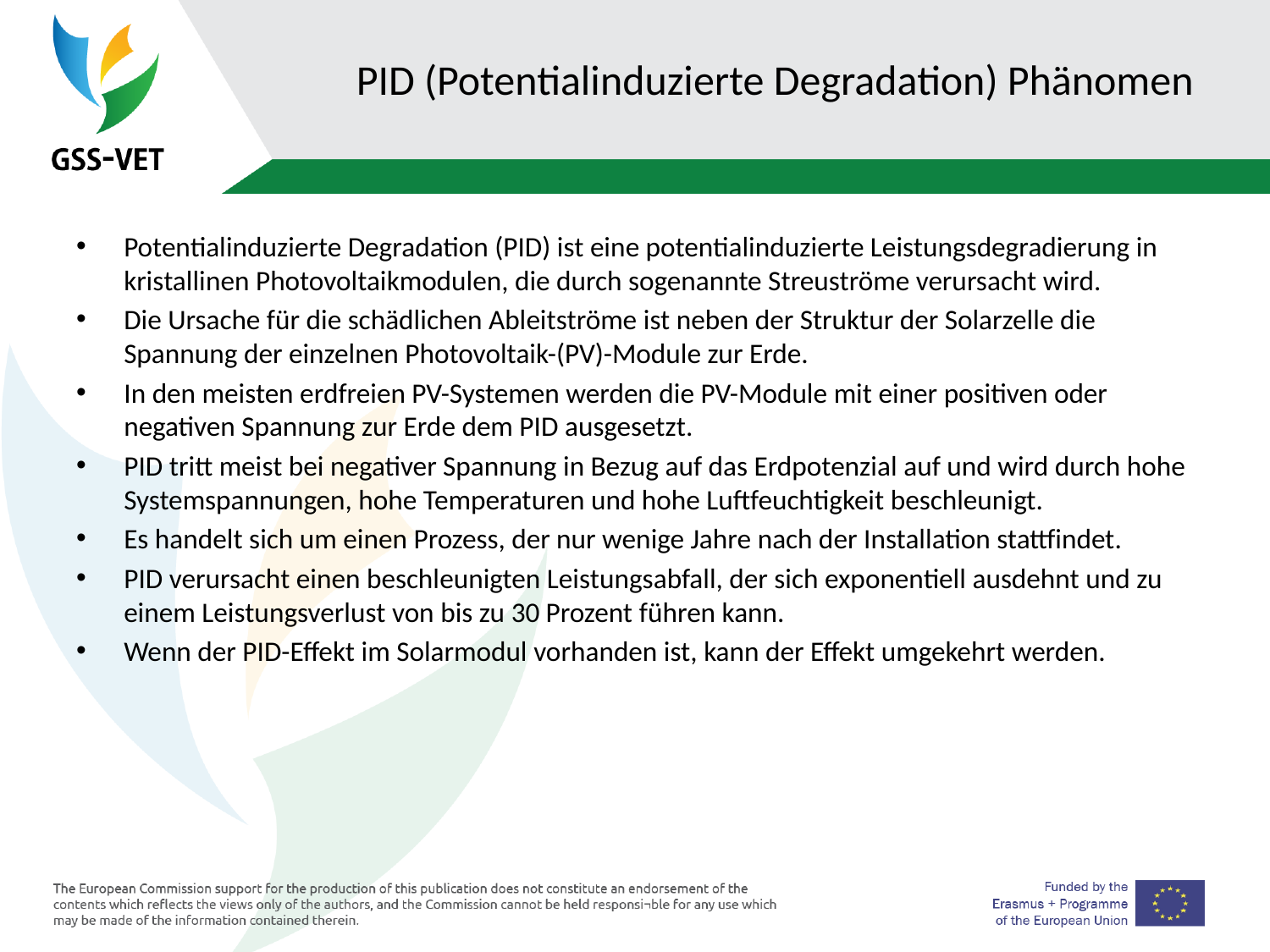

# PID (Potentialinduzierte Degradation) Phänomen
Potentialinduzierte Degradation (PID) ist eine potentialinduzierte Leistungsdegradierung in kristallinen Photovoltaikmodulen, die durch sogenannte Streuströme verursacht wird.
Die Ursache für die schädlichen Ableitströme ist neben der Struktur der Solarzelle die Spannung der einzelnen Photovoltaik-(PV)-Module zur Erde.
In den meisten erdfreien PV-Systemen werden die PV-Module mit einer positiven oder negativen Spannung zur Erde dem PID ausgesetzt.
PID tritt meist bei negativer Spannung in Bezug auf das Erdpotenzial auf und wird durch hohe Systemspannungen, hohe Temperaturen und hohe Luftfeuchtigkeit beschleunigt.
Es handelt sich um einen Prozess, der nur wenige Jahre nach der Installation stattfindet.
PID verursacht einen beschleunigten Leistungsabfall, der sich exponentiell ausdehnt und zu einem Leistungsverlust von bis zu 30 Prozent führen kann.
Wenn der PID-Effekt im Solarmodul vorhanden ist, kann der Effekt umgekehrt werden.